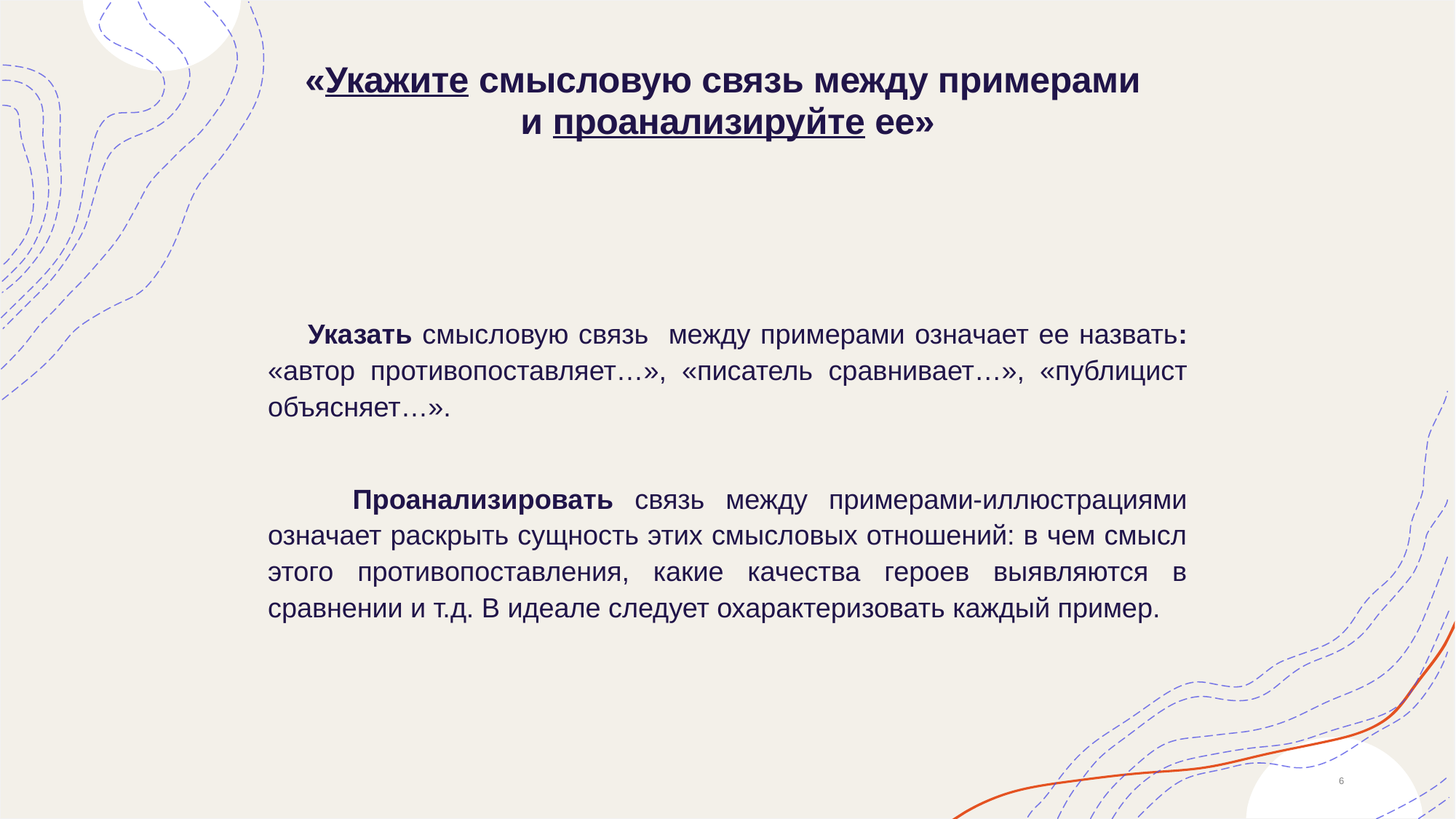

# «Укажите смысловую связь между примерами и проанализируйте ее»

    Указать смысловую связь  между примерами означает ее назвать: «автор противопоставляет…», «писатель сравнивает…», «публицист объясняет…».

    Проанализировать связь между примерами-иллюстрациями означает раскрыть сущность этих смысловых отношений: в чем смысл этого противопоставления, какие качества героев выявляются в сравнении и т.д. В идеале следует охарактеризовать каждый пример.

6